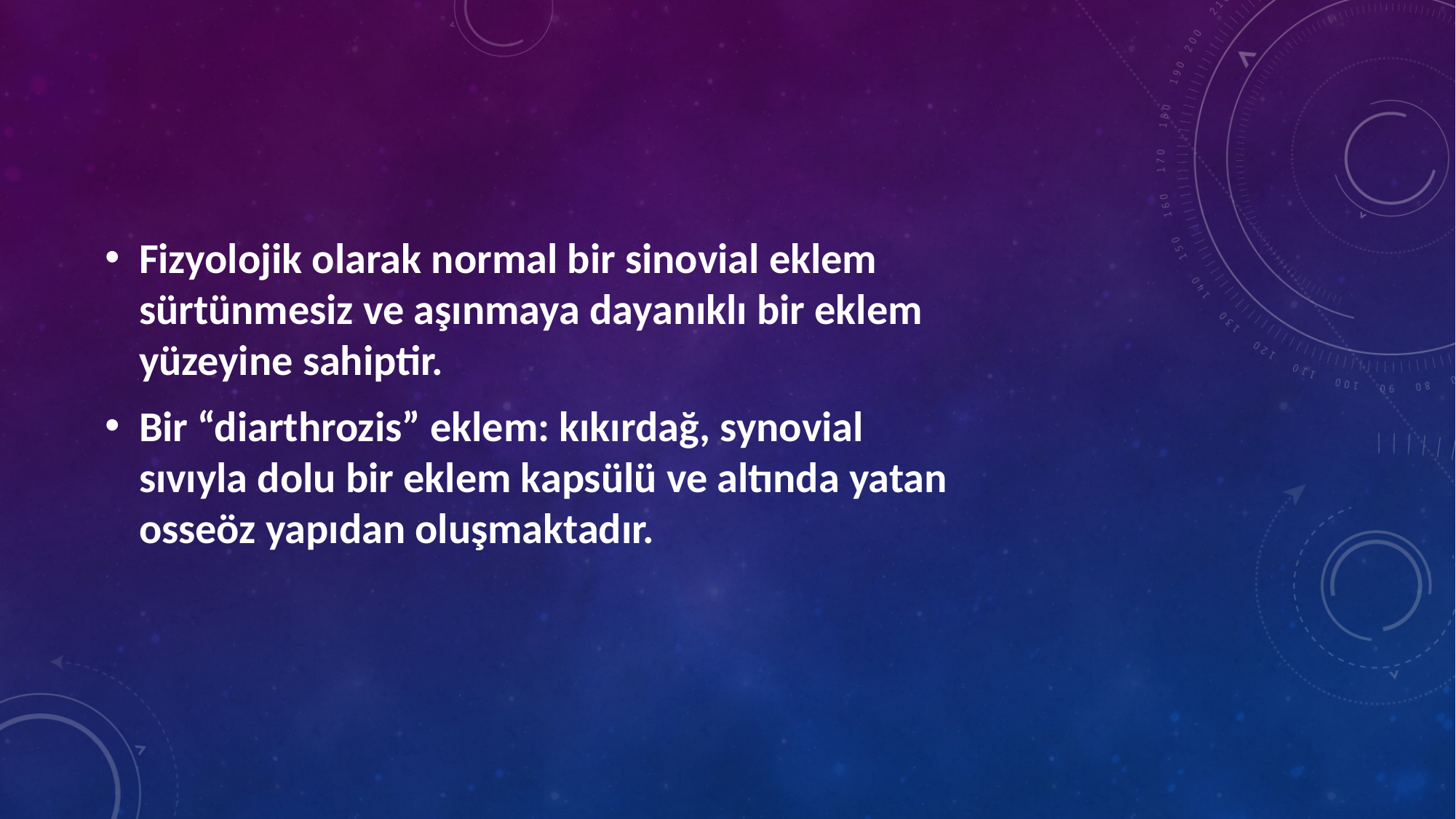

Fizyolojik olarak normal bir sinovial eklem sürtünmesiz ve aşınmaya dayanıklı bir eklem yüzeyine sahiptir.
Bir “diarthrozis” eklem: kıkırdağ, synovial sıvıyla dolu bir eklem kapsülü ve altında yatan osseöz yapıdan oluşmaktadır.